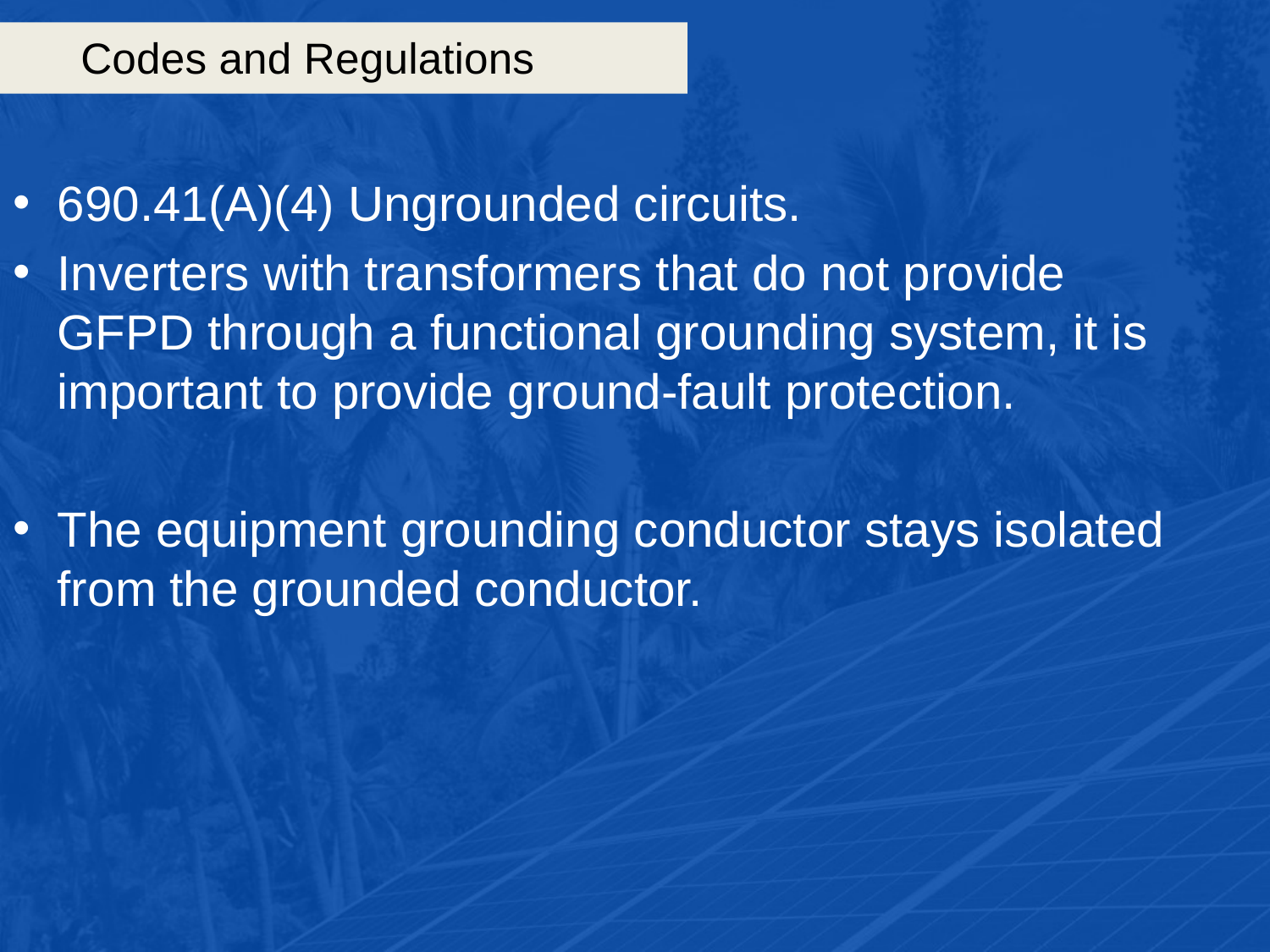

# Codes and Regulations
690.41(A)(4) Ungrounded circuits.
Inverters with transformers that do not provide GFPD through a functional grounding system, it is important to provide ground-fault protection.

The equipment grounding conductor stays isolated from the grounded conductor.